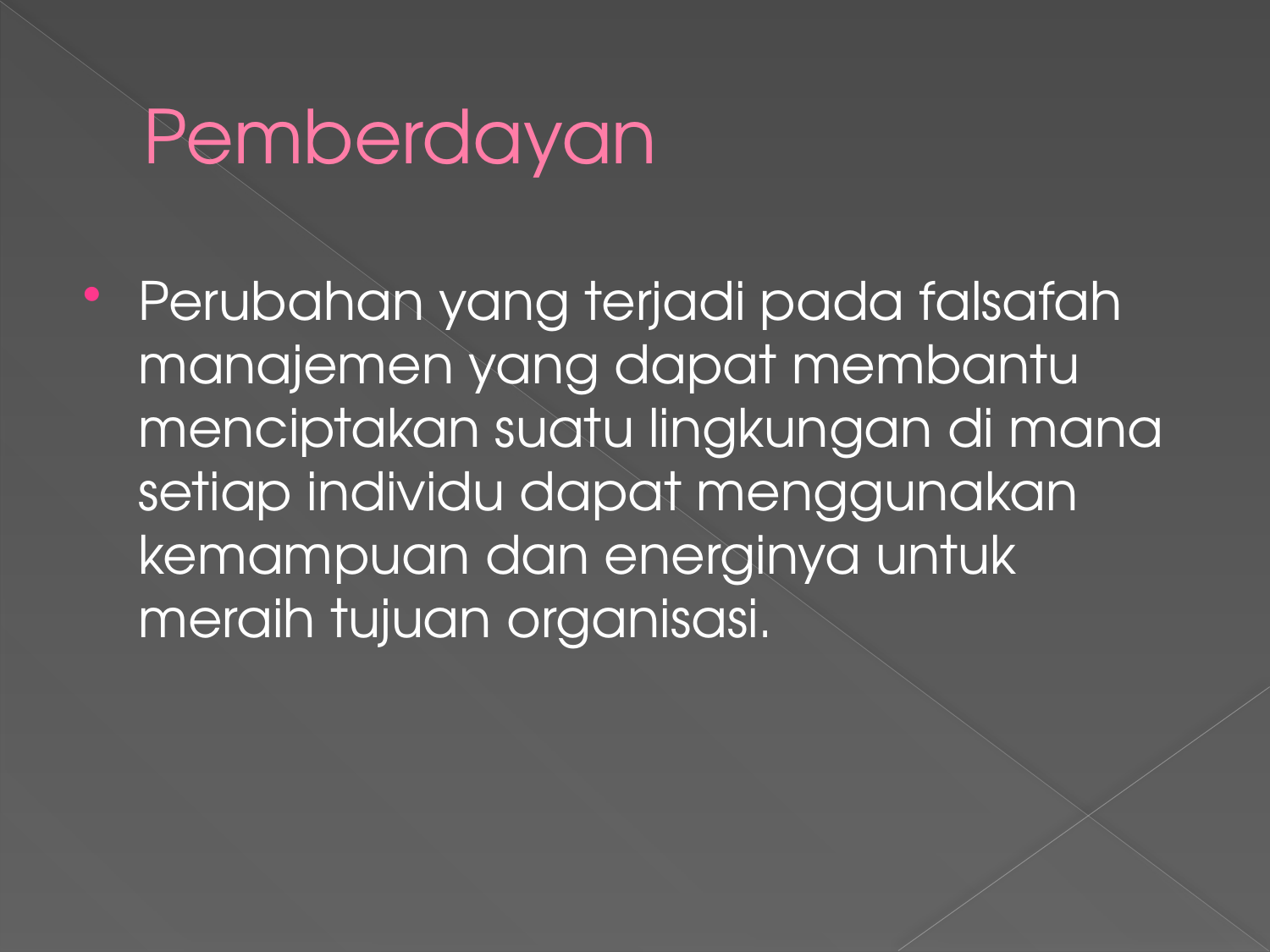

# Pemberdayan
Perubahan yang terjadi pada falsafah manajemen yang dapat membantu menciptakan suatu lingkungan di mana setiap individu dapat menggunakan kemampuan dan energinya untuk meraih tujuan organisasi.